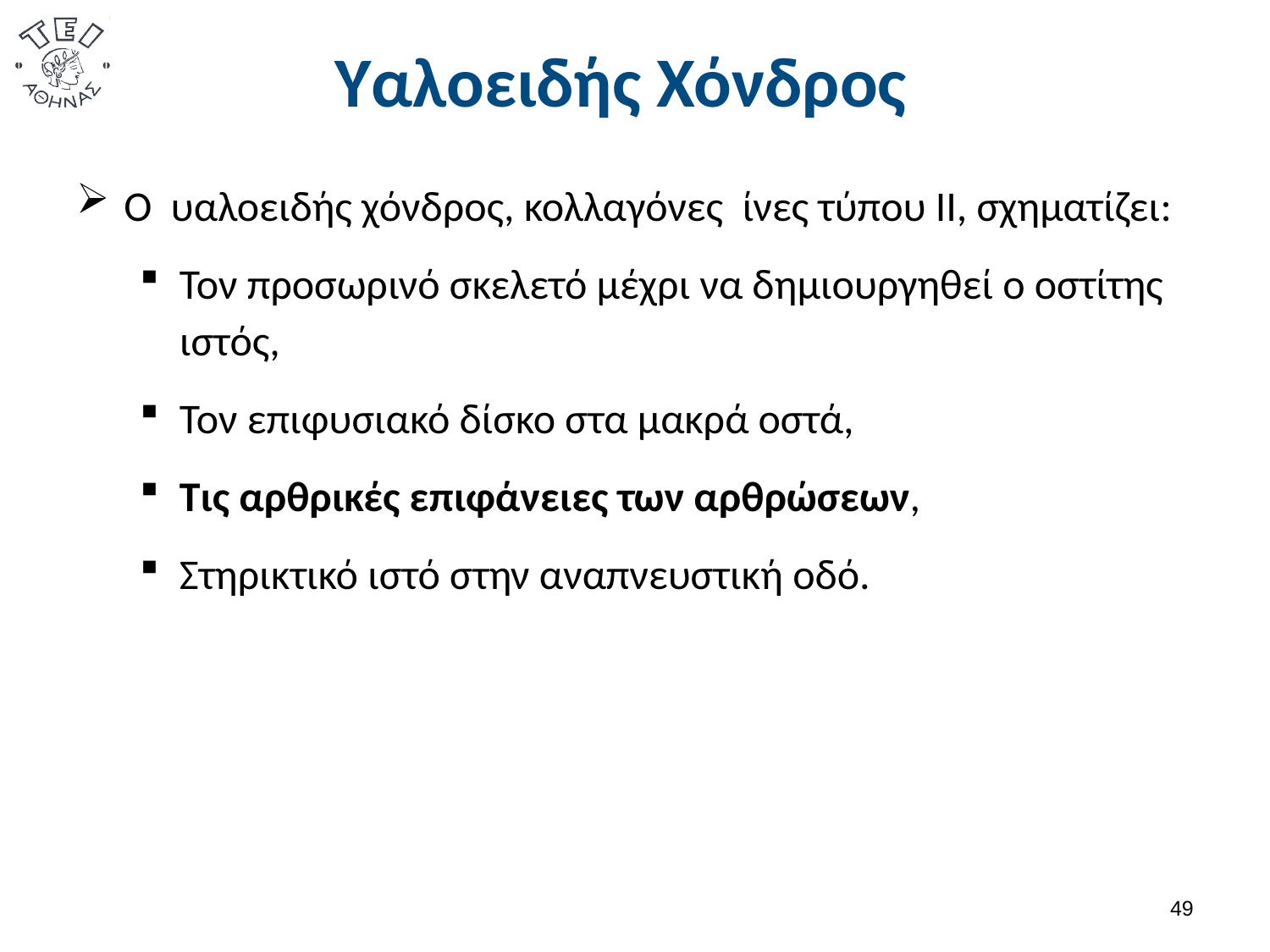

# Υαλοειδής Χόνδρος
Ο  υαλοειδής χόνδρος, κολλαγόνες  ίνες τύπου ΙΙ, σχηματίζει:
Τον προσωρινό σκελετό μέχρι να δημιουργηθεί ο οστίτης ιστός,
Τον επιφυσιακό δίσκο στα μακρά οστά,
Τις αρθρικές επιφάνειες των αρθρώσεων,
Στηρικτικό ιστό στην αναπνευστική οδό.
49